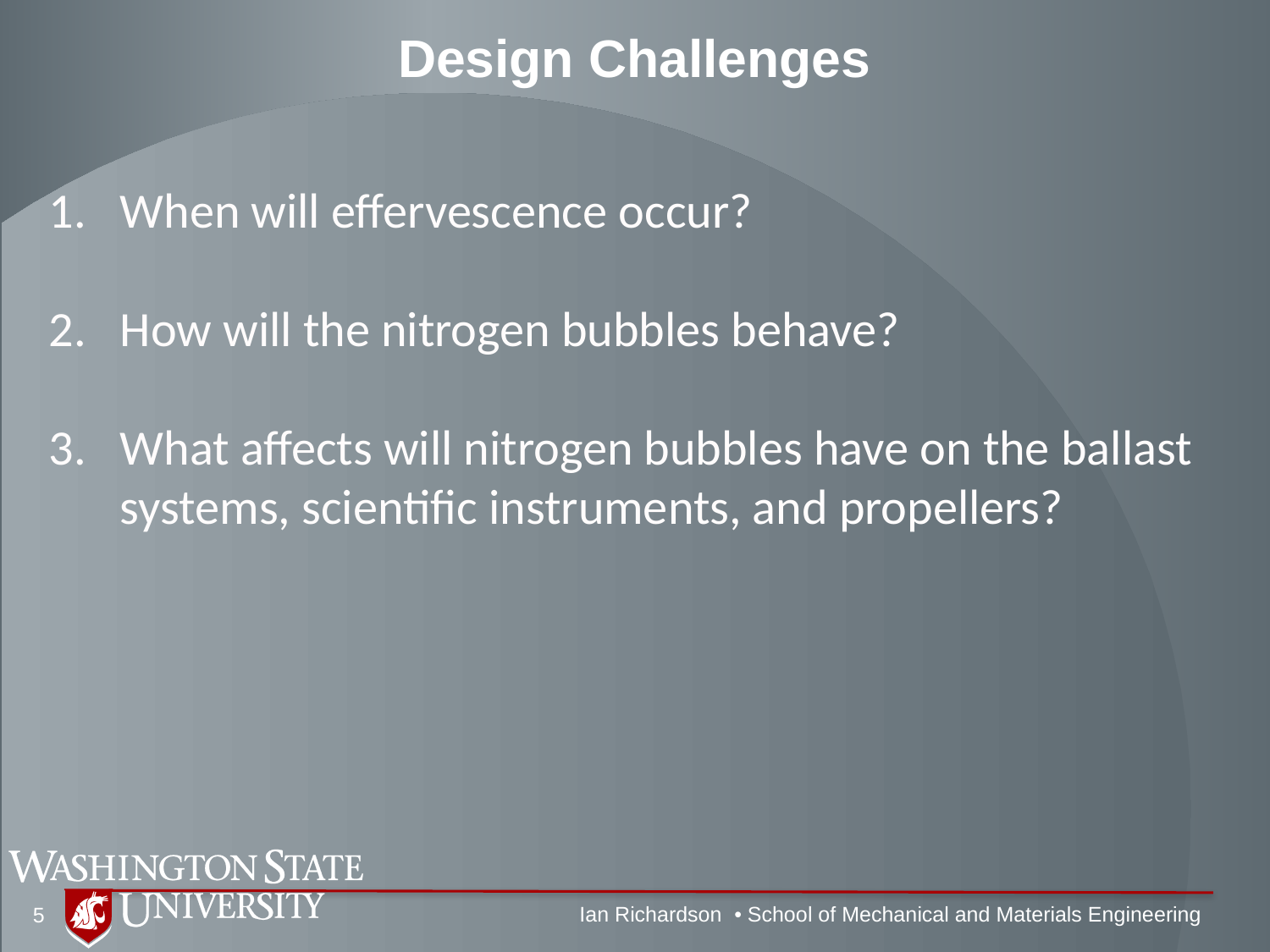

# Design Challenges
When will effervescence occur?

How will the nitrogen bubbles behave?

What affects will nitrogen bubbles have on the ballast systems, scientific instruments, and propellers?

5